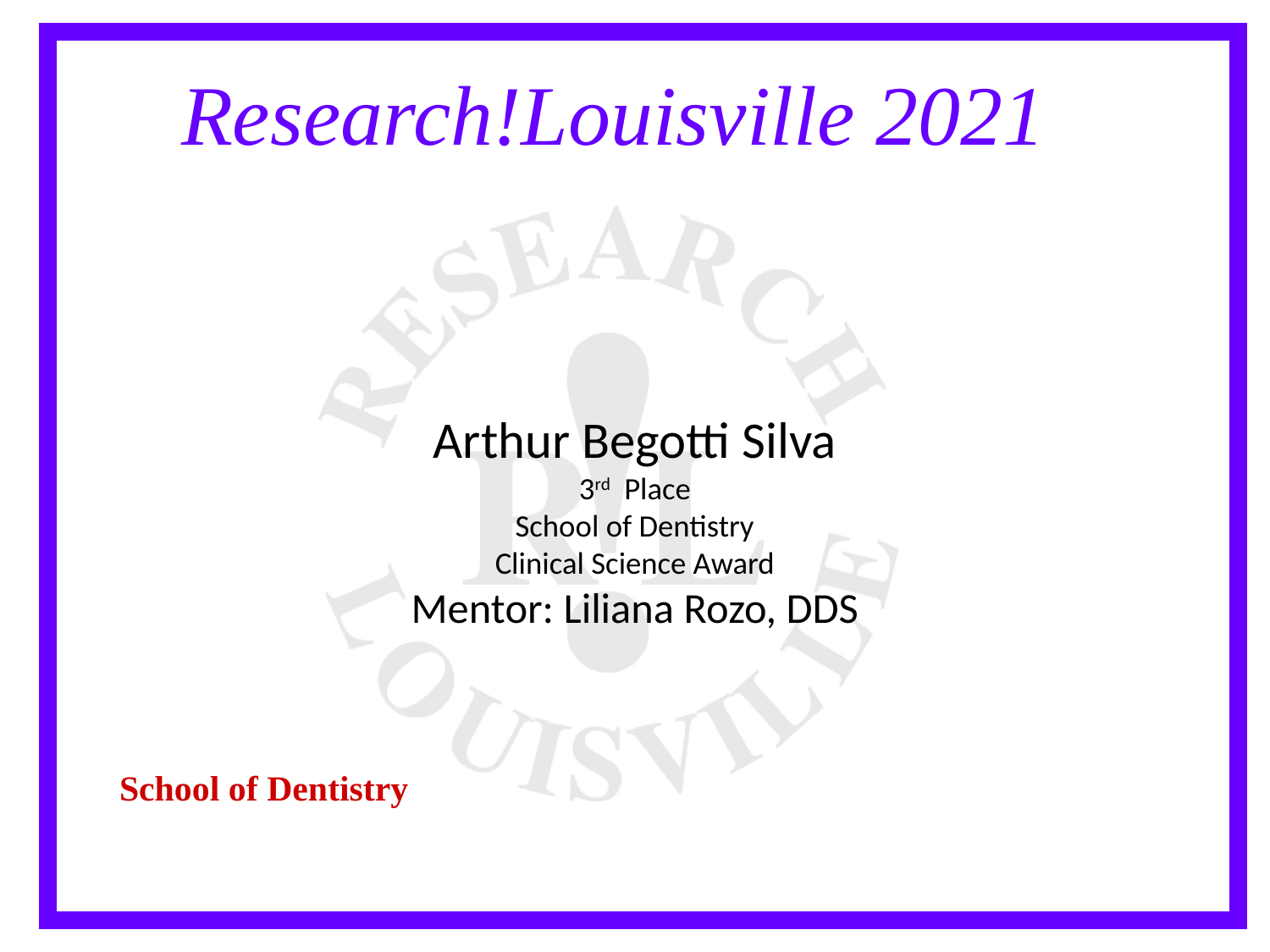

Arthur Begotti Silva
3rd  Place
School of Dentistry
Clinical Science Award
Mentor: Liliana Rozo, DDS
School of Dentistry